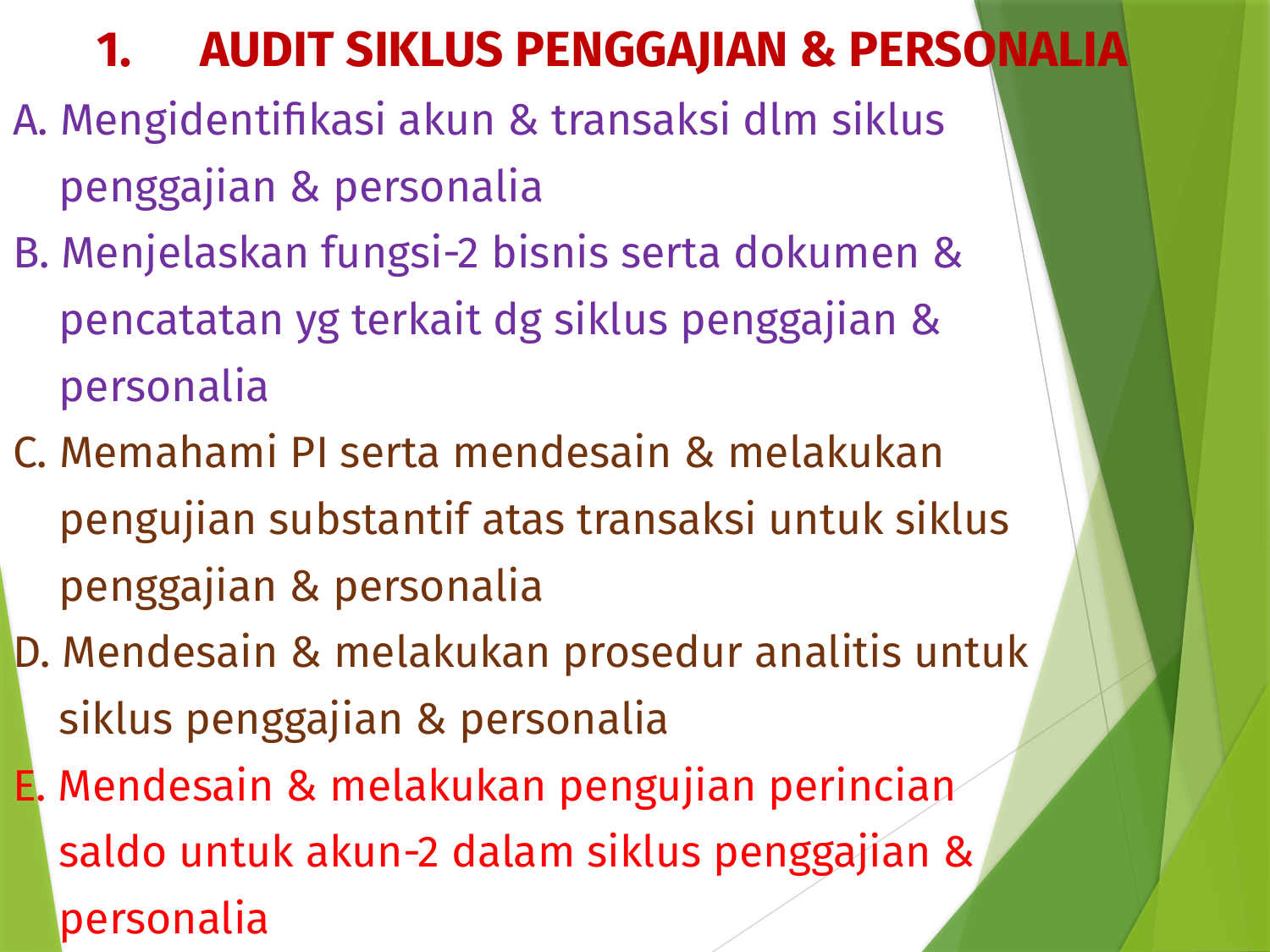

# AUDIT SIKLUS PENGGAJIAN & PERSONALIA
A. Mengidentifikasi akun & transaksi dlm siklus
    penggajian & personalia
B. Menjelaskan fungsi-2 bisnis serta dokumen &
    pencatatan yg terkait dg siklus penggajian &
    personalia
C. Memahami PI serta mendesain & melakukan
    pengujian substantif atas transaksi untuk siklus
    penggajian & personalia
D. Mendesain & melakukan prosedur analitis untuk
    siklus penggajian & personalia
E. Mendesain & melakukan pengujian perincian
    saldo untuk akun-2 dalam siklus penggajian &
    personalia